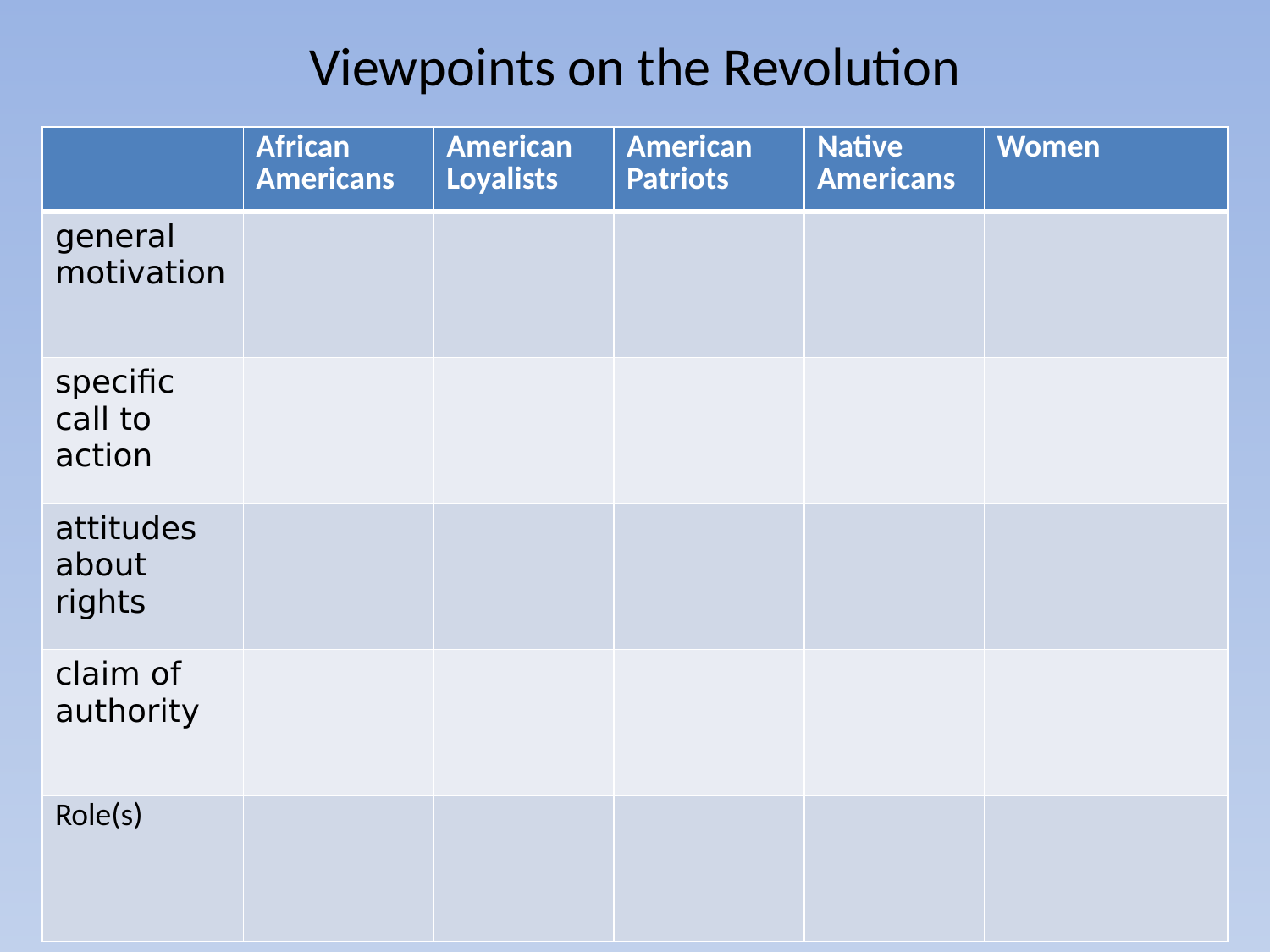

# Viewpoints on the Revolution
|  | African Americans | American Loyalists | American Patriots | Native Americans | Women |
| --- | --- | --- | --- | --- | --- |
| general motivation |  |  |  |  |  |
| specific call to action |  |  |  |  |  |
| attitudes about rights |  |  |  |  |  |
| claim of authority |  |  |  |  |  |
| Role(s) |  |  |  |  |  |